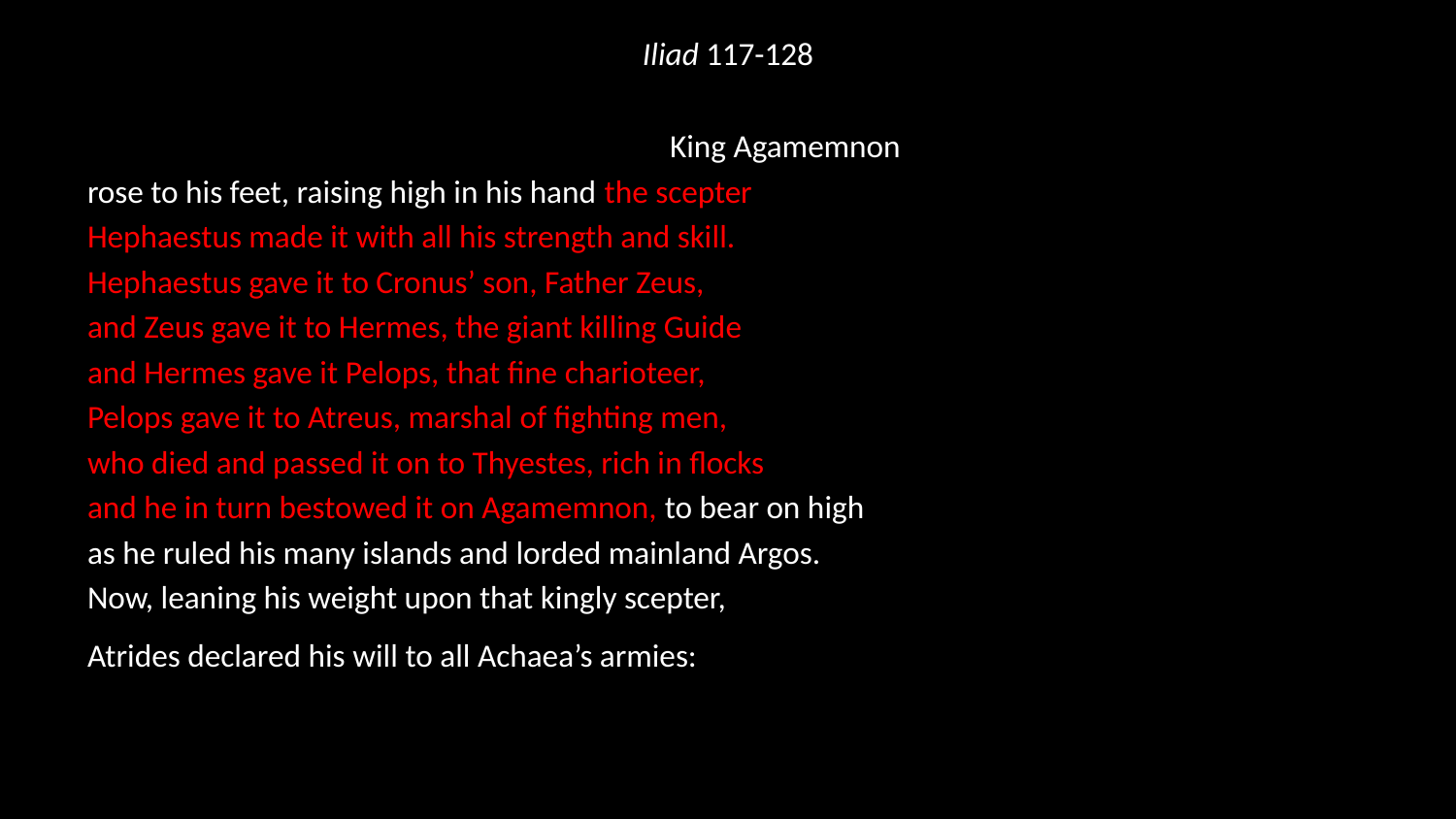

# Iliad 117-128

				King Agamemnon
rose to his feet, raising high in his hand the scepter
Hephaestus made it with all his strength and skill.
Hephaestus gave it to Cronus’ son, Father Zeus,
and Zeus gave it to Hermes, the giant killing Guide
and Hermes gave it Pelops, that fine charioteer,
Pelops gave it to Atreus, marshal of fighting men,
who died and passed it on to Thyestes, rich in flocks
and he in turn bestowed it on Agamemnon, to bear on high
as he ruled his many islands and lorded mainland Argos.
Now, leaning his weight upon that kingly scepter,
Atrides declared his will to all Achaea’s armies: